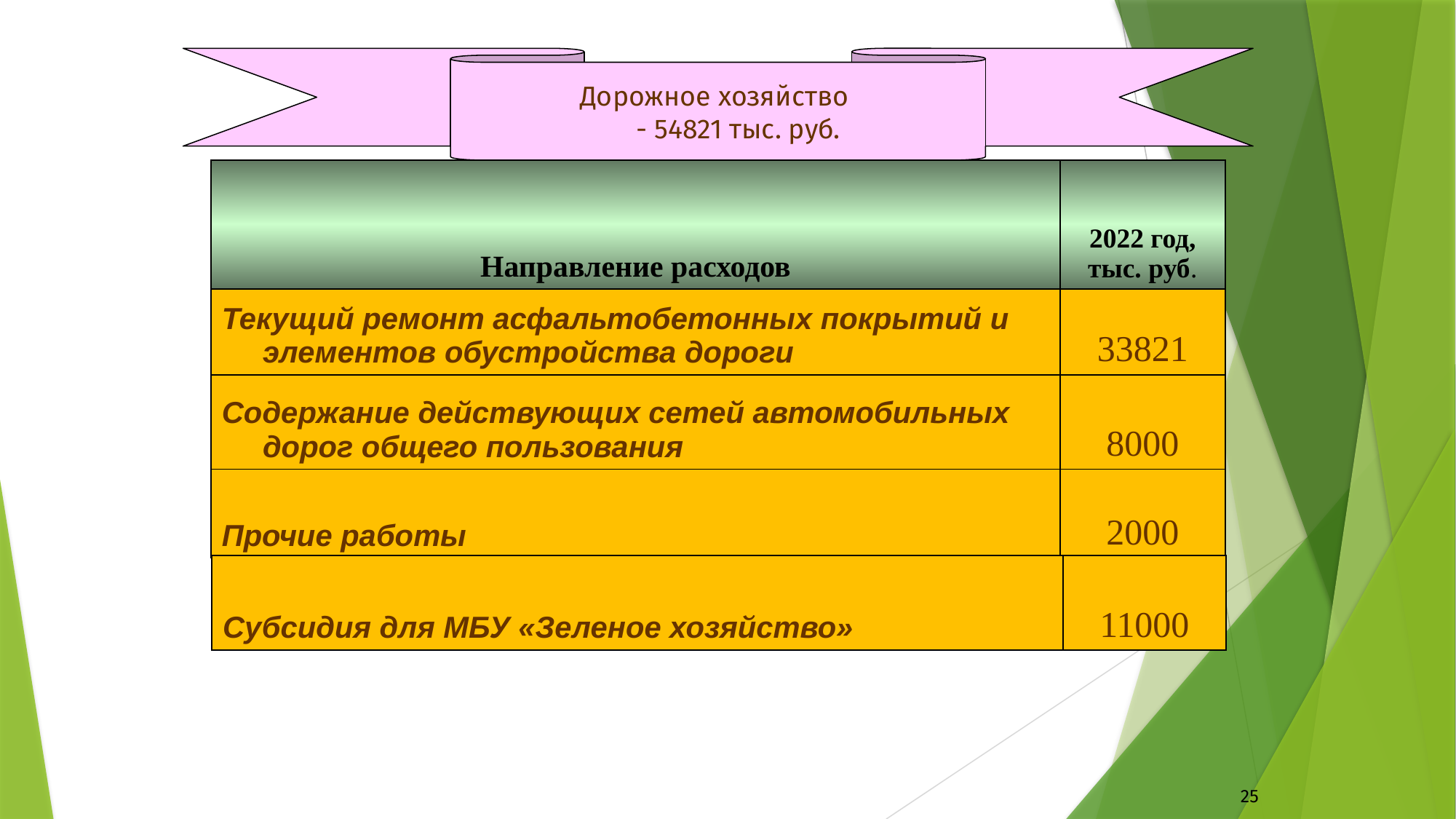

Дорожное хозяйство
- 54821 тыс. руб.
| Направление расходов | 2022 год, тыс. руб. |
| --- | --- |
| Текущий ремонт асфальтобетонных покрытий и элементов обустройства дороги | 33821 |
| Содержание действующих сетей автомобильных дорог общего пользования | 8000 |
| Прочие работы | 2000 |
| Субсидия для МБУ «Зеленое хозяйство» | 11000 |
| --- | --- |
25